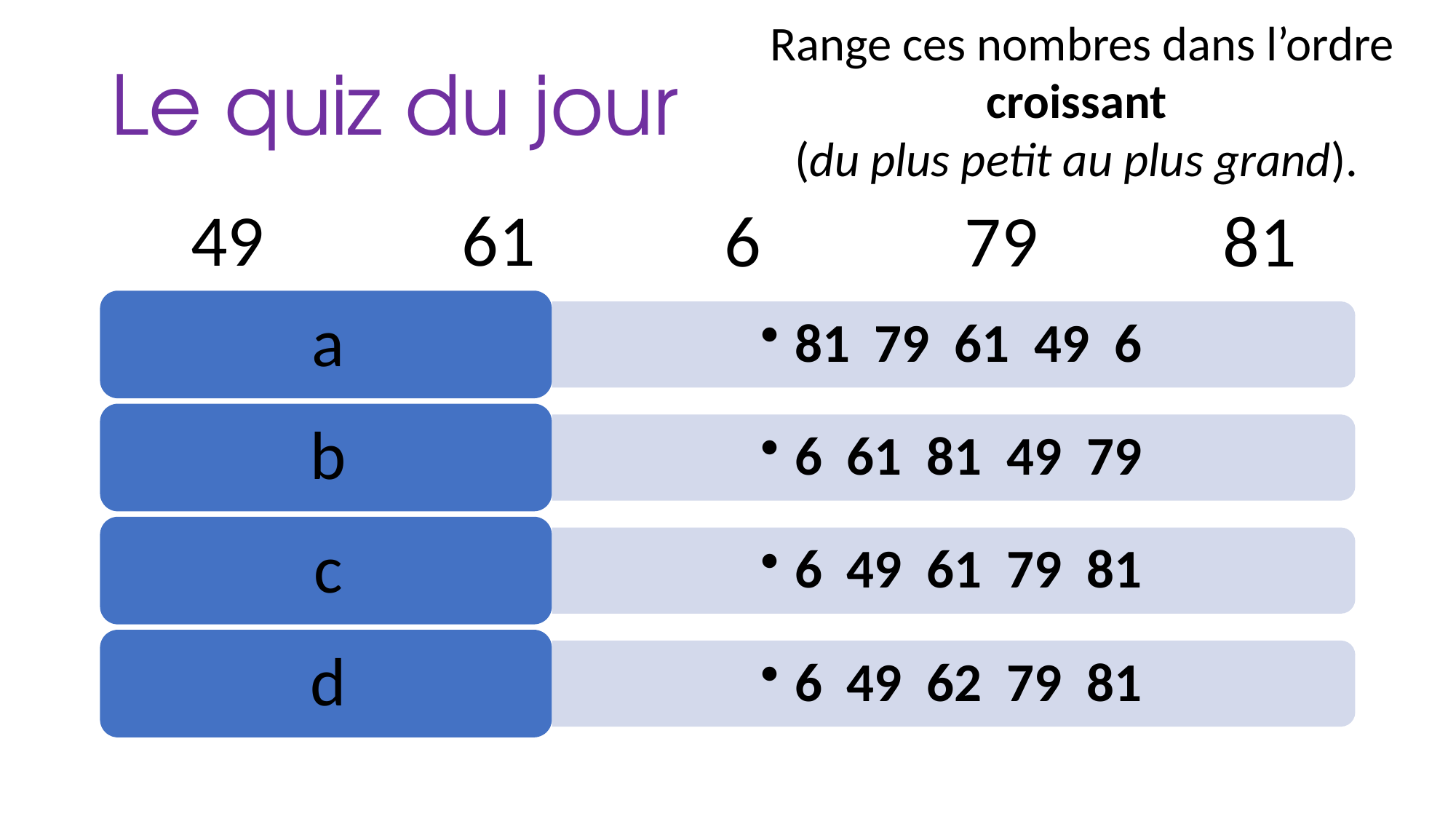

Range ces nombres dans l’ordre croissant
(du plus petit au plus grand).
# Le quiz du jour
61
49
6
81
79
81  79  61  49  6
a
6  61  81  49  79
b
6  49  61  79  81
c
6  49  62  79  81
d